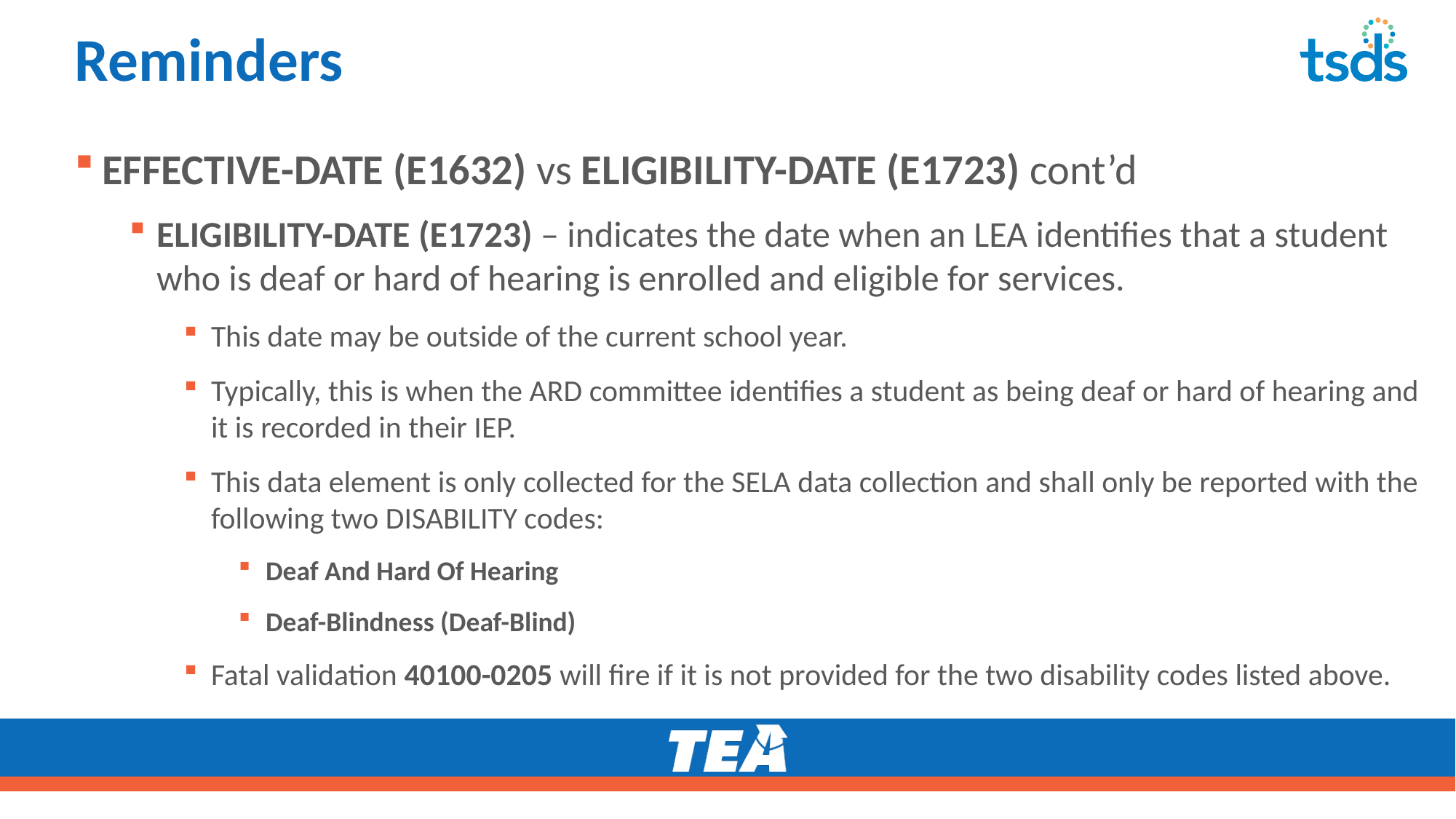

# Reminders
EFFECTIVE-DATE (E1632) vs ELIGIBILITY-DATE (E1723) cont’d
ELIGIBILITY-DATE (E1723) – indicates the date when an LEA identifies that a student who is deaf or hard of hearing is enrolled and eligible for services.
This date may be outside of the current school year.
Typically, this is when the ARD committee identifies a student as being deaf or hard of hearing and it is recorded in their IEP.
This data element is only collected for the SELA data collection and shall only be reported with the following two DISABILITY codes:
Deaf And Hard Of Hearing
Deaf-Blindness (Deaf-Blind)
Fatal validation 40100-0205 will fire if it is not provided for the two disability codes listed above.